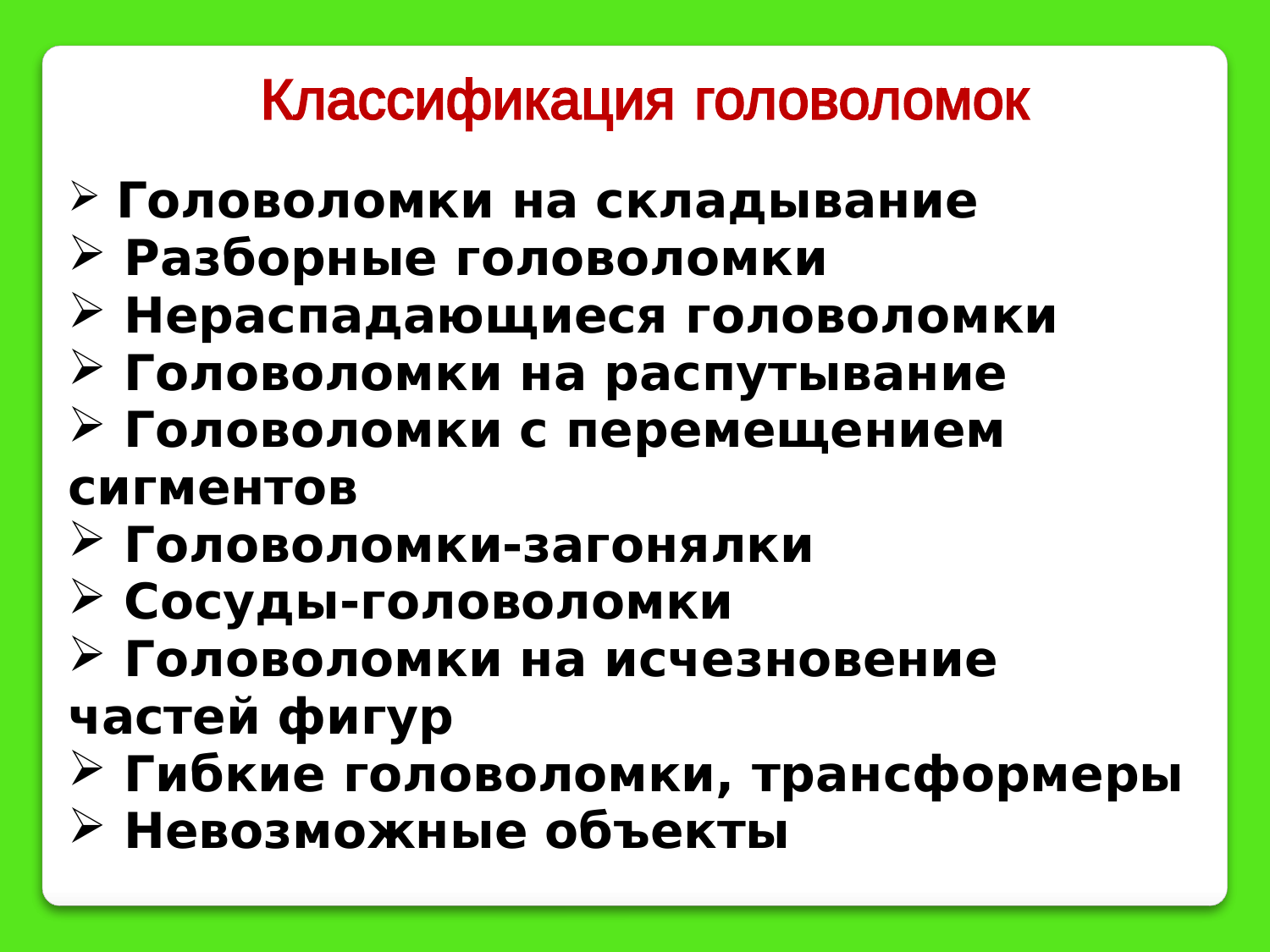

Классификация головоломок
| Головоломки на складывание Разборные головоломки Нераспадающиеся головоломки Головоломки на распутывание Головоломки с перемещением сигментов Головоломки-загонялки Сосуды-головоломки Головоломки на исчезновение частей фигур Гибкие головоломки, трансформеры Невозможные объекты |
| --- |